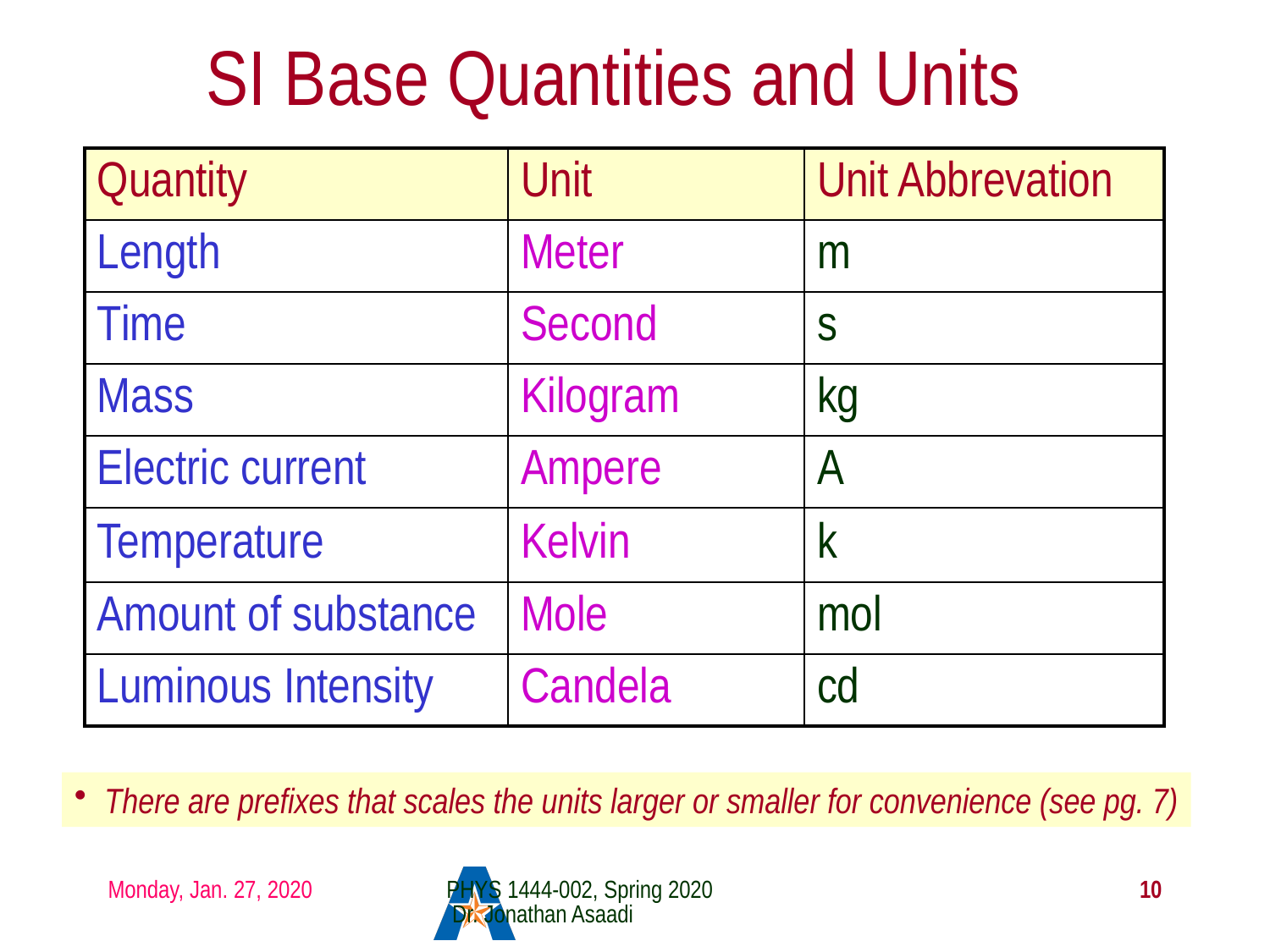

# SI Base Quantities and Units
| Quantity | Unit | Unit Abbrevation |
| --- | --- | --- |
| Length | Meter | m |
| Time | Second | s |
| Mass | Kilogram | kg |
| Electric current | Ampere | A |
| Temperature | Kelvin | k |
| Amount of substance | Mole | mol |
| Luminous Intensity | Candela | cd |
There are prefixes that scales the units larger or smaller for convenience (see pg. 7)
Monday, Jan. 27, 2020
PHYS 1444-002, Spring 2020                    Dr. Jonathan Asaadi
10